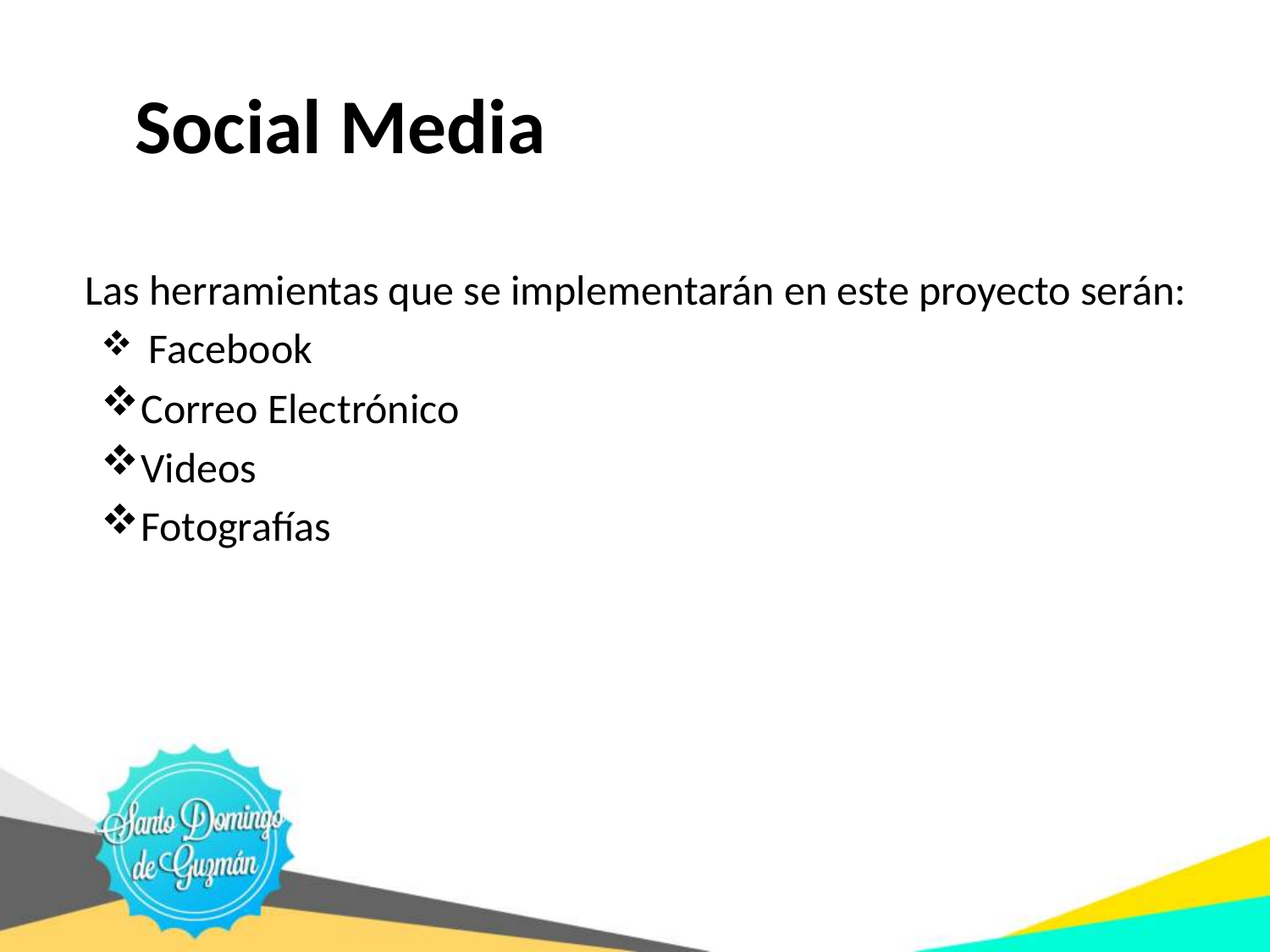

# Social Media
	Las herramientas que se implementarán en este proyecto serán:
 Facebook
Correo Electrónico
Videos
Fotografías